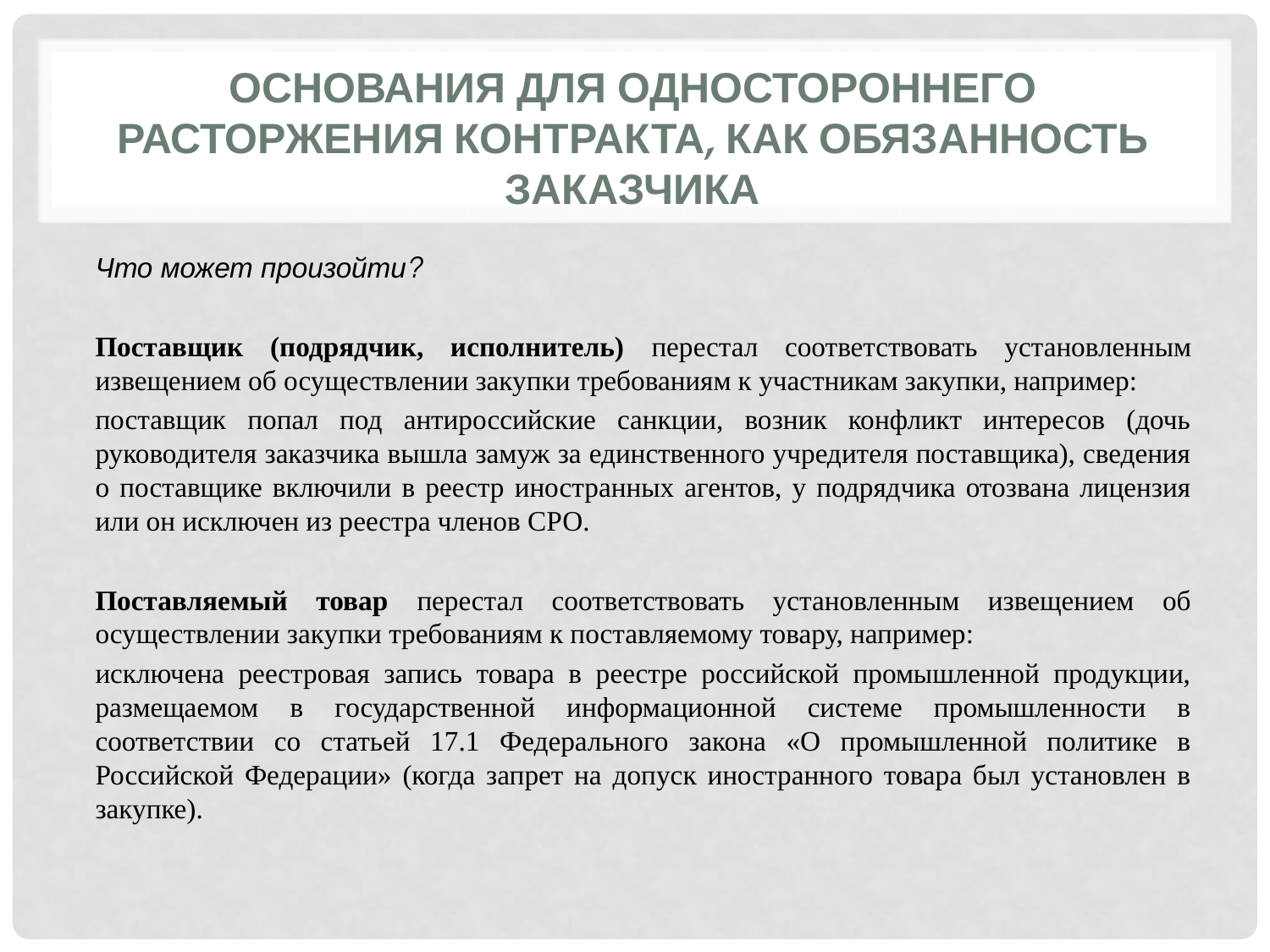

# Основания для одностороннего расторжения контракта, как обязанность заказчика
Что может произойти?

Поставщик (подрядчик, исполнитель) перестал соответствовать установленным извещением об осуществлении закупки требованиям к участникам закупки, например:
поставщик попал под антироссийские санкции, возник конфликт интересов (дочь руководителя заказчика вышла замуж за единственного учредителя поставщика), сведения о поставщике включили в реестр иностранных агентов, у подрядчика отозвана лицензия или он исключен из реестра членов СРО.

Поставляемый товар перестал соответствовать установленным извещением об осуществлении закупки требованиям к поставляемому товару, например:
исключена реестровая запись товара в реестре российской промышленной продукции, размещаемом в государственной информационной системе промышленности в соответствии со статьей 17.1 Федерального закона «О промышленной политике в Российской Федерации» (когда запрет на допуск иностранного товара был установлен в закупке).